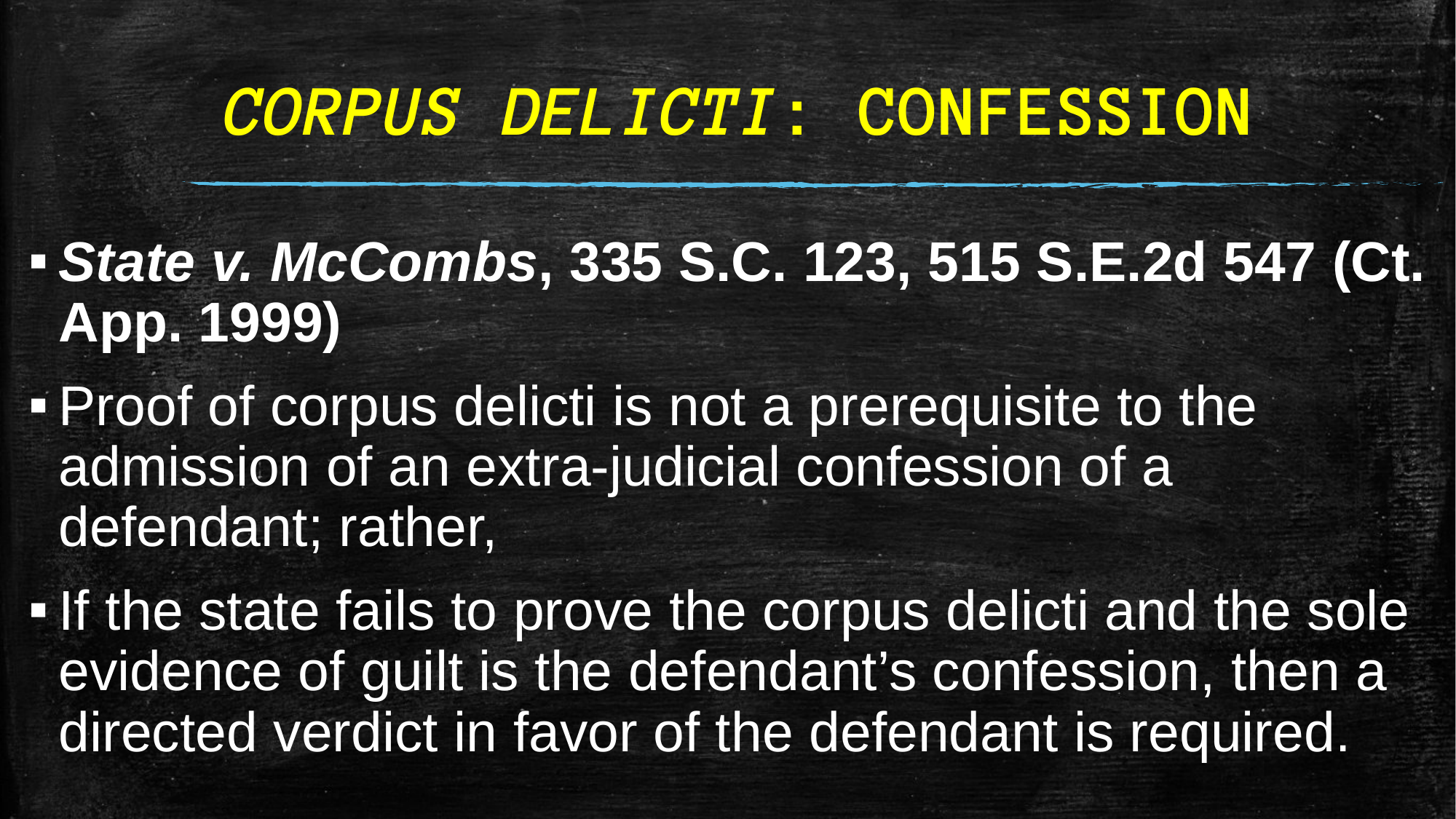

# CORPUS DELICTI: CONFESSION
State v. McCombs, 335 S.C. 123, 515 S.E.2d 547 (Ct. App. 1999)
Proof of corpus delicti is not a prerequisite to the admission of an extra-judicial confession of a defendant; rather,
If the state fails to prove the corpus delicti and the sole evidence of guilt is the defendant’s confession, then a directed verdict in favor of the defendant is required.